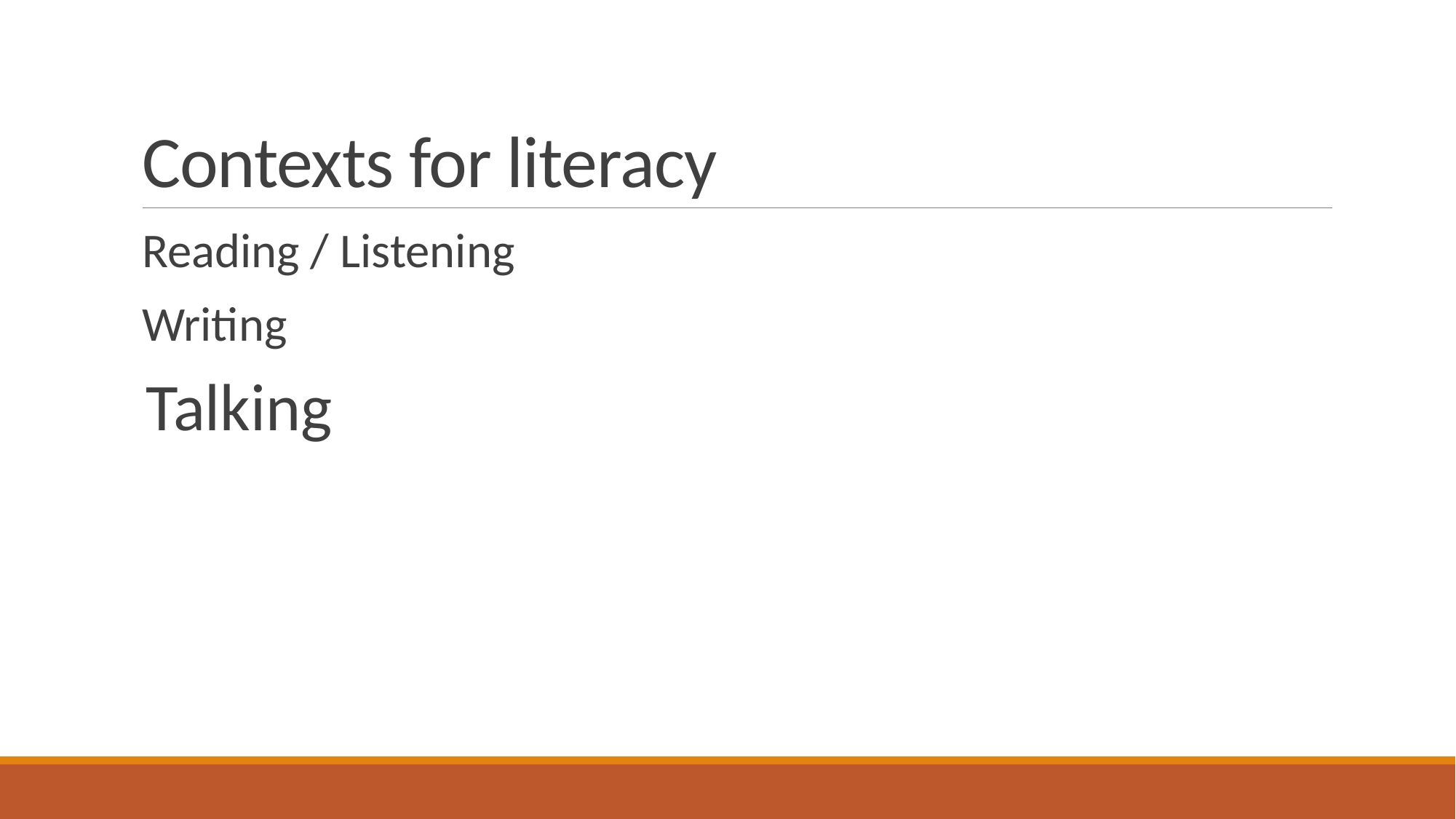

# Contexts for literacy
Reading / Listening
Writing
Talking